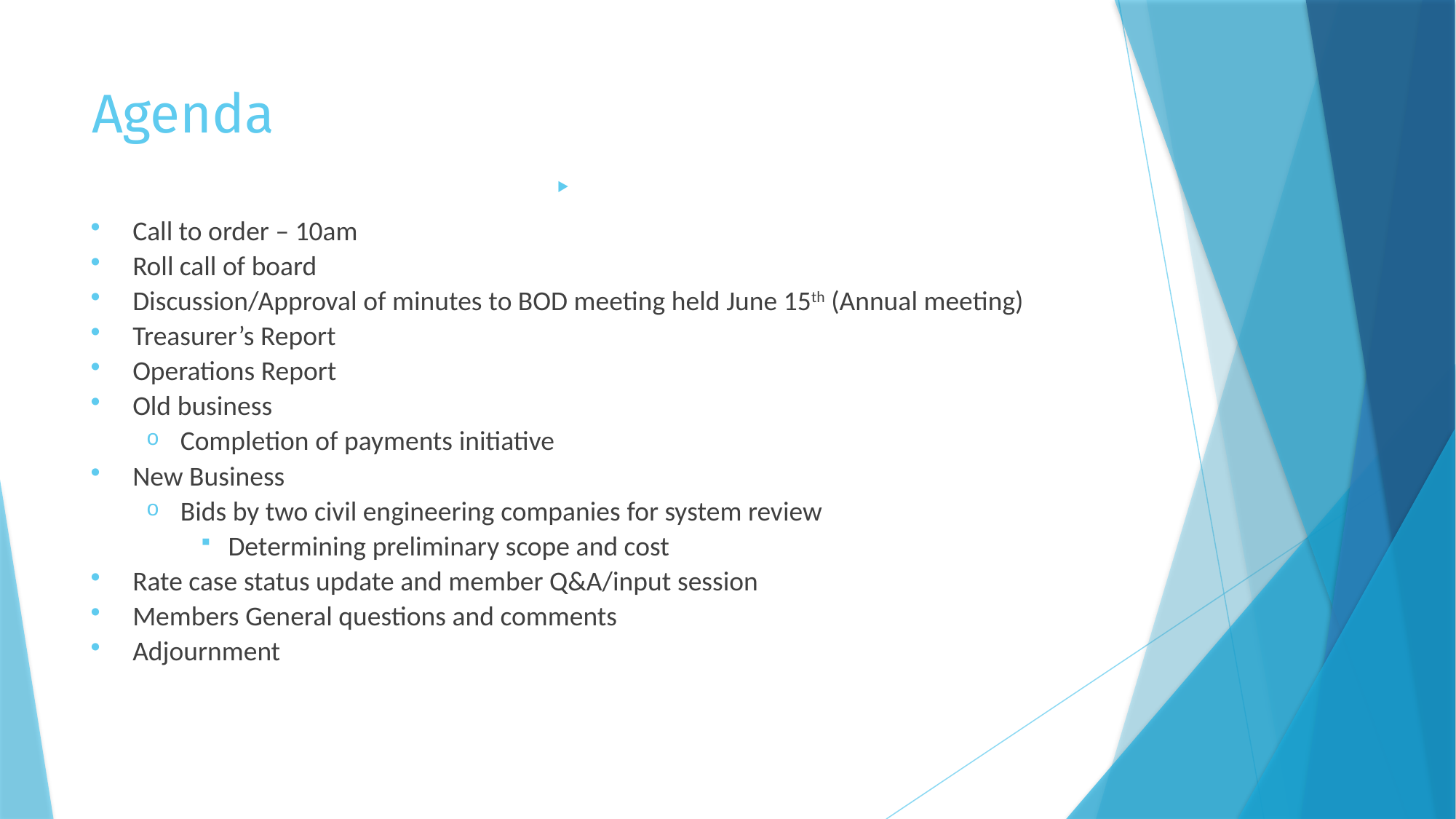

# Agenda

Call to order – 10am
Roll call of board
Discussion/Approval of minutes to BOD meeting held June 15th (Annual meeting)
Treasurer’s Report
Operations Report
Old business
Completion of payments initiative
New Business
Bids by two civil engineering companies for system review
Determining preliminary scope and cost
Rate case status update and member Q&A/input session
Members General questions and comments
Adjournment